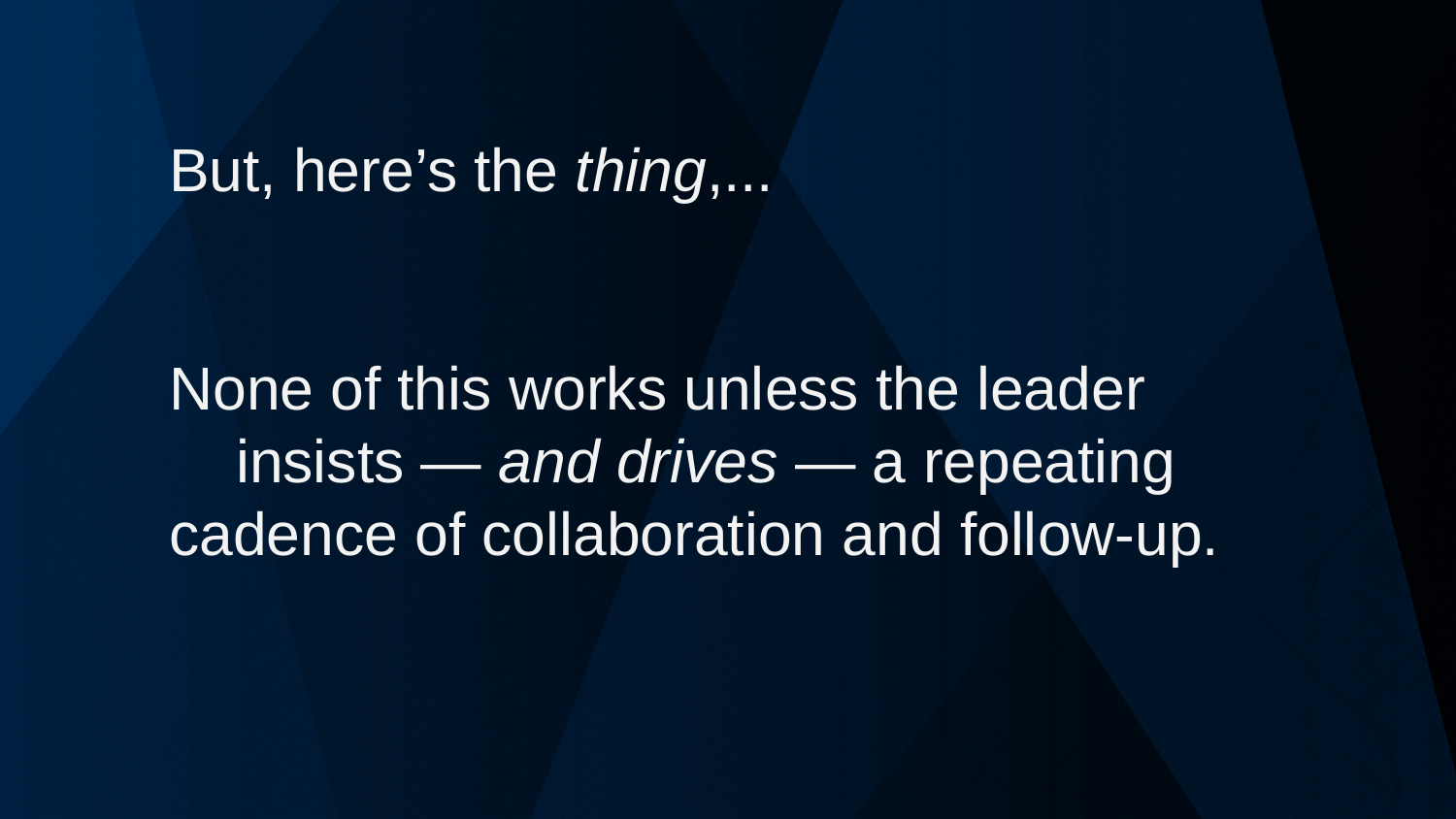

But, here’s the thing,...

None of this works unless the leader              insists — and drives — a repeating cadence of collaboration and follow-up.